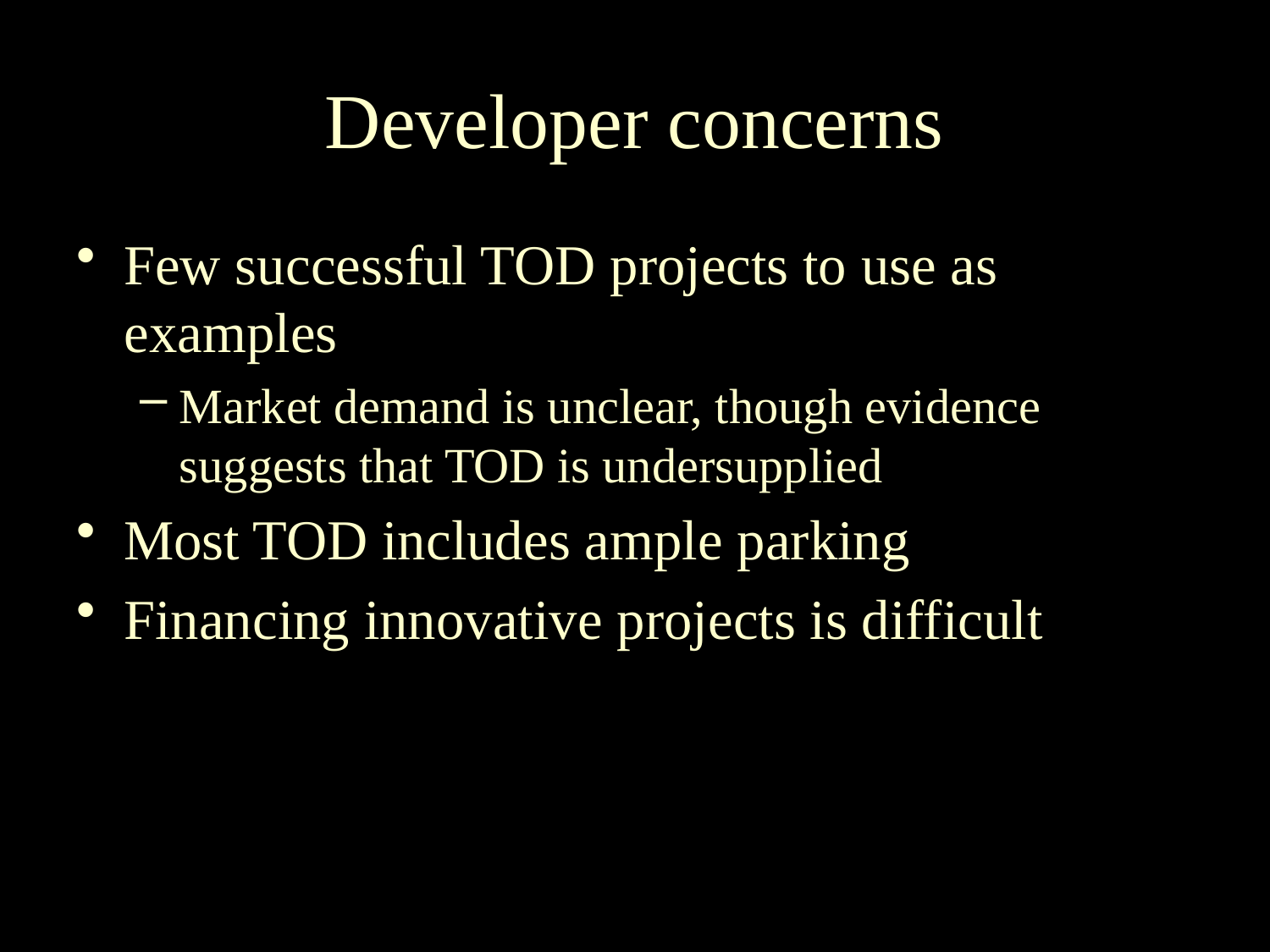

# Developer concerns
Few successful TOD projects to use as examples
Market demand is unclear, though evidence suggests that TOD is undersupplied
Most TOD includes ample parking
Financing innovative projects is difficult